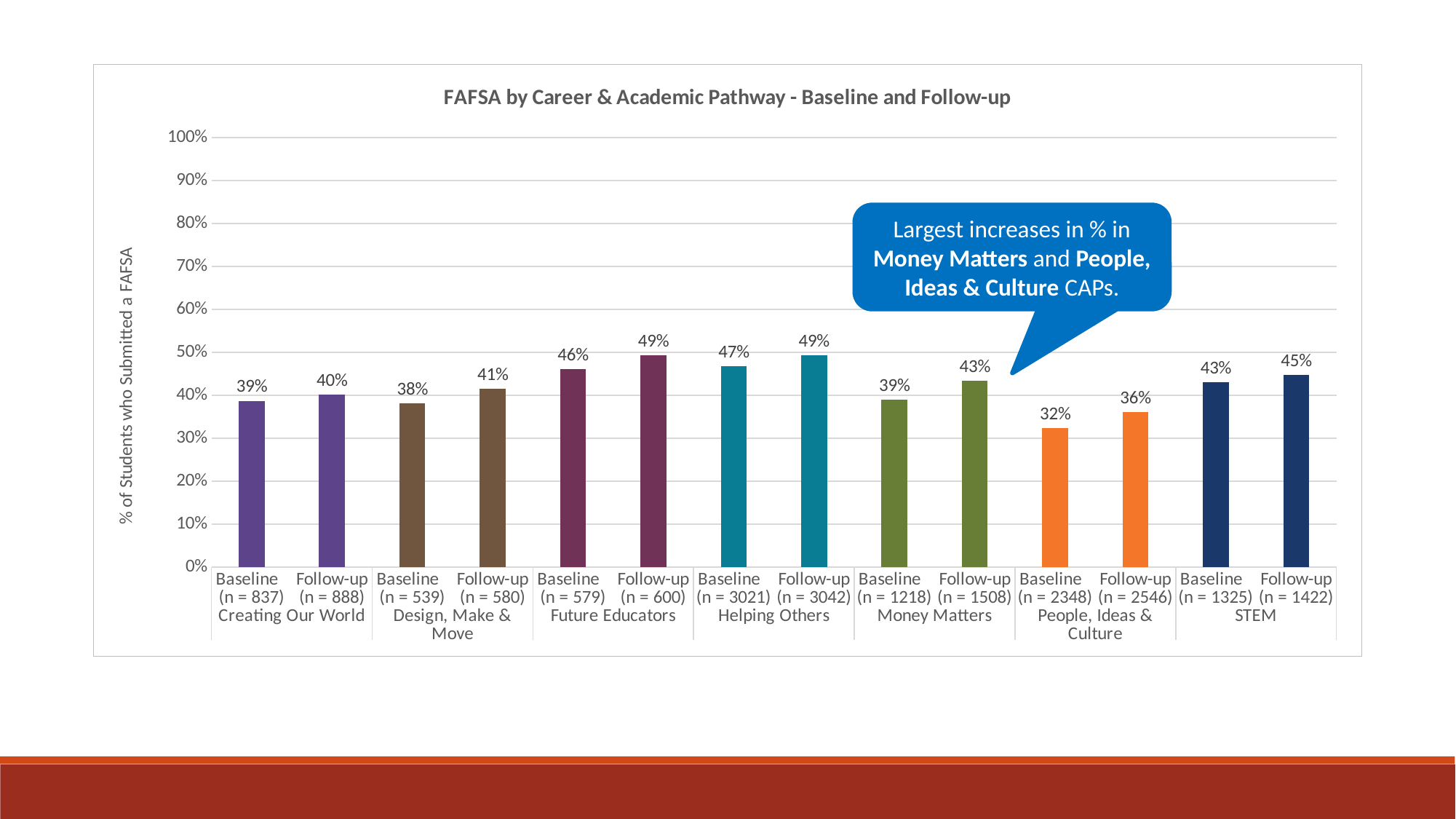

### Chart: FAFSA by Career & Academic Pathway - Baseline and Follow-up

| Category | FAFSA Applied - Yes (%) |
|---|---|
| Baseline   (n = 837) | 0.385902031063321 |
| Follow-up (n = 888) | 0.400900900900901 |
| Baseline   (n = 539) | 0.380333951762523 |
| Follow-up (n = 580) | 0.413793103448276 |
| Baseline   (n = 579) | 0.459412780656304 |
| Follow-up (n = 600) | 0.491666666666667 |
| Baseline   (n = 3021) | 0.466732869910626 |
| Follow-up (n = 3042) | 0.492439184746877 |
| Baseline   (n = 1218) | 0.388341543513957 |
| Follow-up (n = 1508) | 0.43236074270557 |
| Baseline   (n = 2348) | 0.322402044293015 |
| Follow-up (n = 2546) | 0.360172820109976 |
| Baseline   (n = 1325) | 0.428679245283019 |
| Follow-up (n = 1422) | 0.446554149085795 |
Largest increases in % in Money Matters and People, Ideas & Culture CAPs.